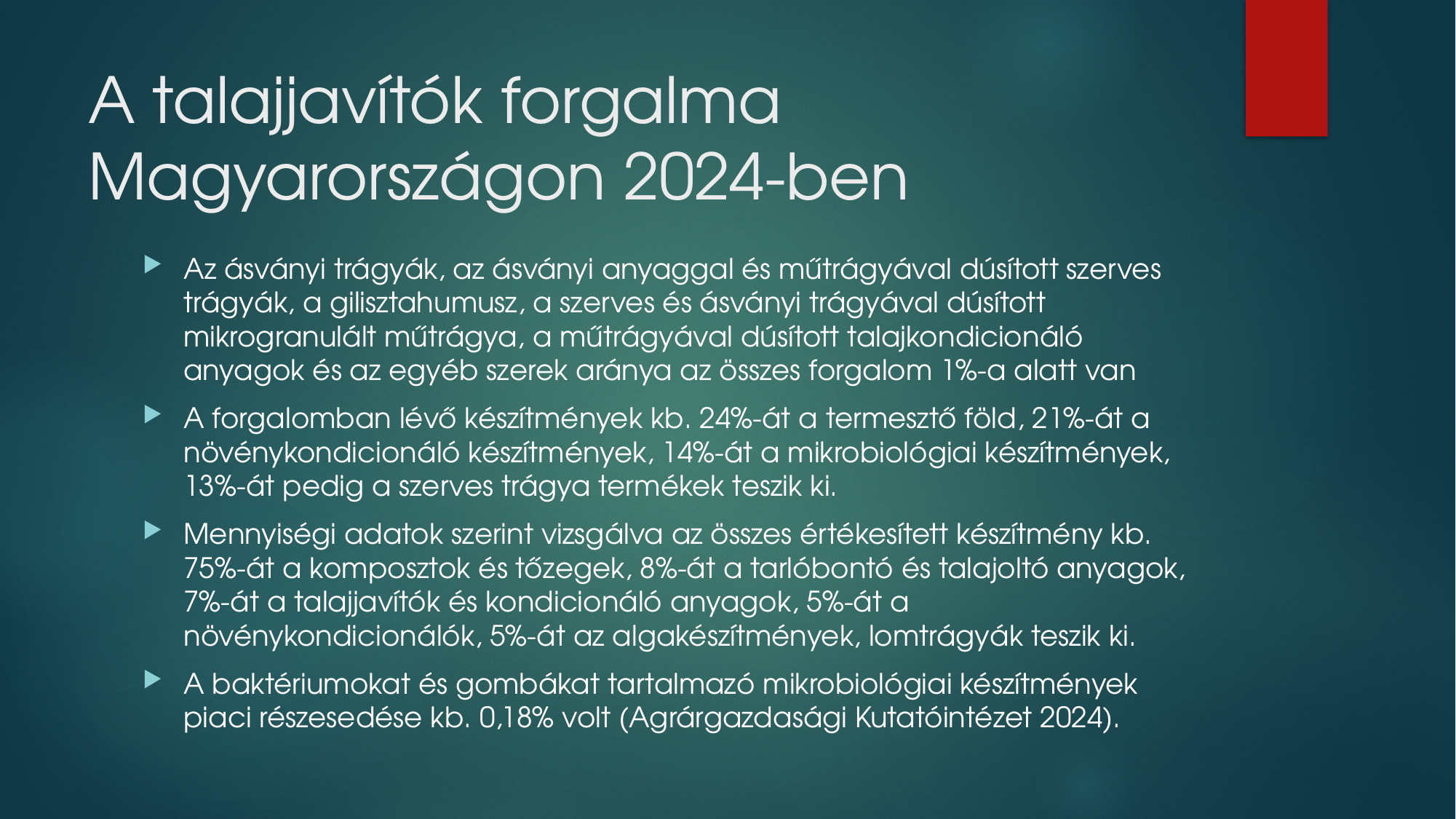

# A talajjavítók forgalma Magyarországon 2024-ben
Az ásványi trágyák, az ásványi anyaggal és műtrágyával dúsított szerves trágyák, a gilisztahumusz, a szerves és ásványi trágyával dúsított mikrogranulált műtrágya, a műtrágyával dúsított talajkondicionáló anyagok és az egyéb szerek aránya az összes forgalom 1%-a alatt van
A forgalomban lévő készítmények kb. 24%-át a termesztő föld, 21%-át a növénykondicionáló készítmények, 14%-át a mikrobiológiai készítmények, 13%-át pedig a szerves trágya termékek teszik ki.
Mennyiségi adatok szerint vizsgálva az összes értékesített készítmény kb. 75%-át a komposztok és tőzegek, 8%-át a tarlóbontó és talajoltó anyagok, 7%-át a talajjavítók és kondicionáló anyagok, 5%-át a növénykondicionálók, 5%-át az algakészítmények, lomtrágyák teszik ki.
A baktériumokat és gombákat tartalmazó mikrobiológiai készítmények piaci részesedése kb. 0,18% volt (Agrárgazdasági Kutatóintézet 2024).